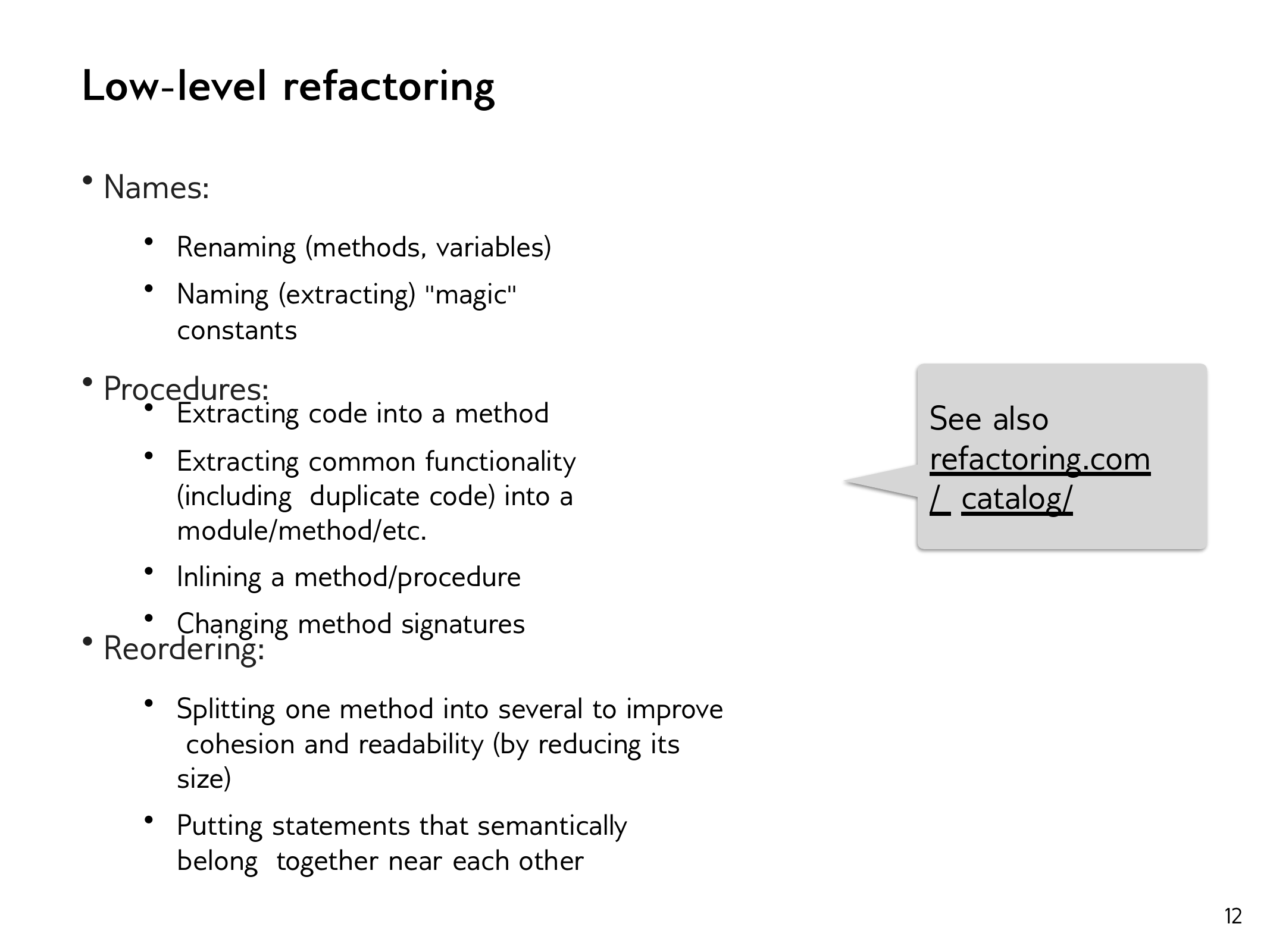

# Low-level refactoring
Names:
Renaming (methods, variables)
Naming (extracting) "magic" constants
Procedures:

Extracting code into a method
Extracting common functionality (including  duplicate code) into a module/method/etc.
Inlining a method/procedure
Changing method signatures
See also  refactoring.com/  catalog/
Reordering:
Splitting one method into several to improve  cohesion and readability (by reducing its size)
Putting statements that semantically belong  together near each other
12